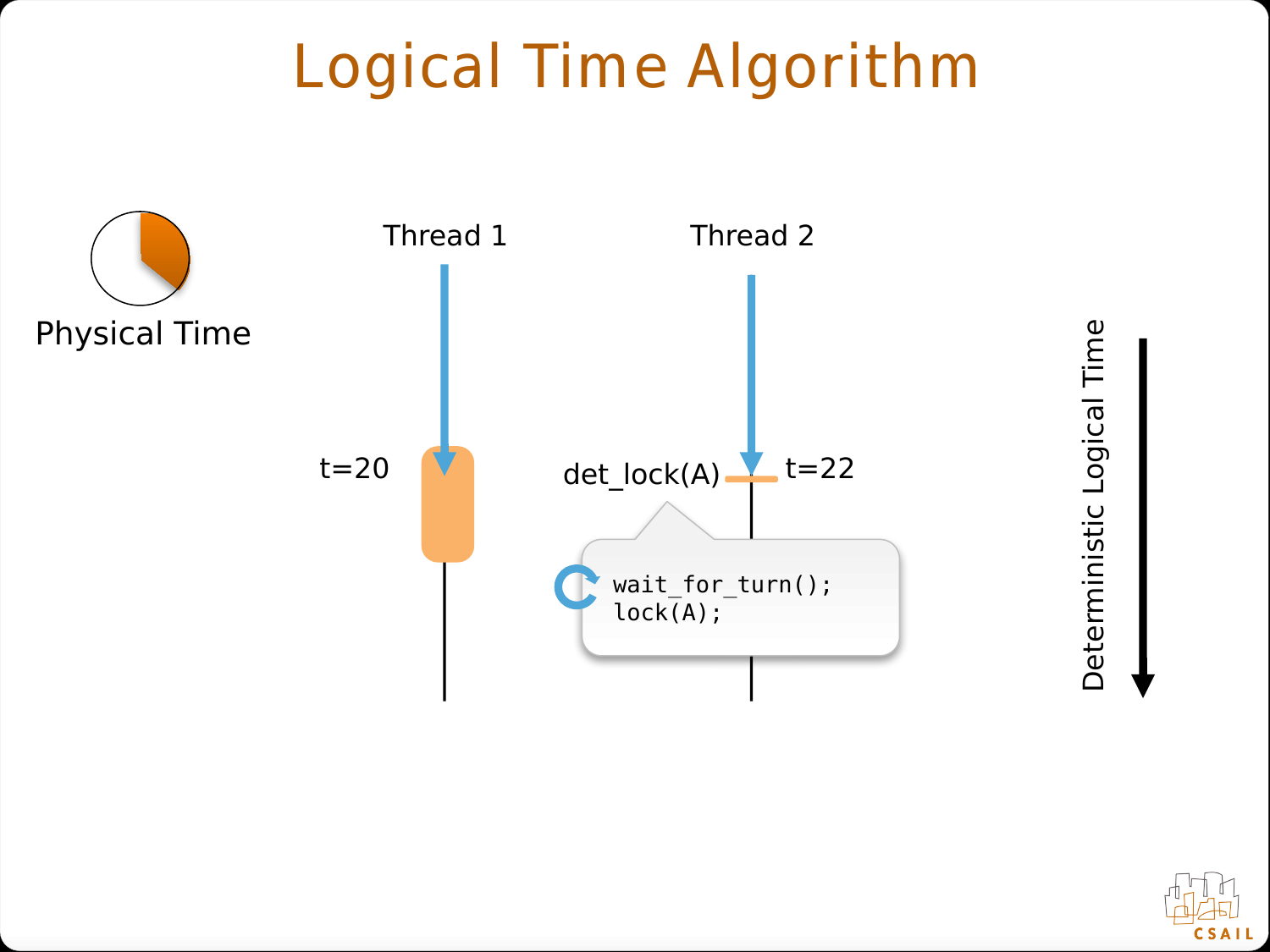

# Logical Time Algorithm

Thread 1
Thread 2

Physical Time

t=20
t=22

det_lock(A)

Deterministic Logical Time
wait_for_turn();
lock(A);